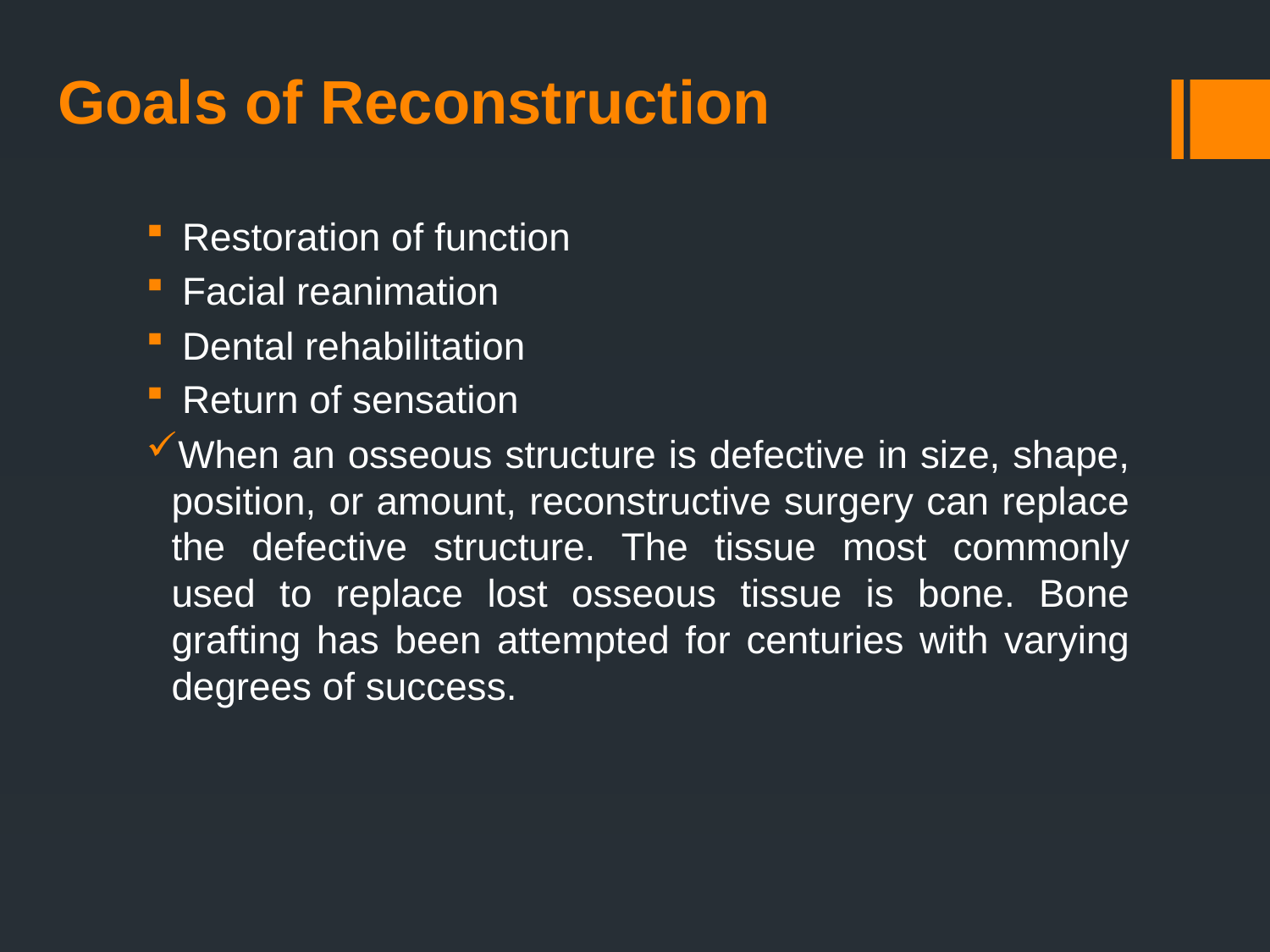

# Goals of Reconstruction
 Restoration of function
 Facial reanimation
 Dental rehabilitation
 Return of sensation
When an osseous structure is defective in size, shape, position, or amount, reconstructive surgery can replace the defective structure. The tissue most commonly used to replace lost osseous tissue is bone. Bone grafting has been attempted for centuries with varying degrees of success.